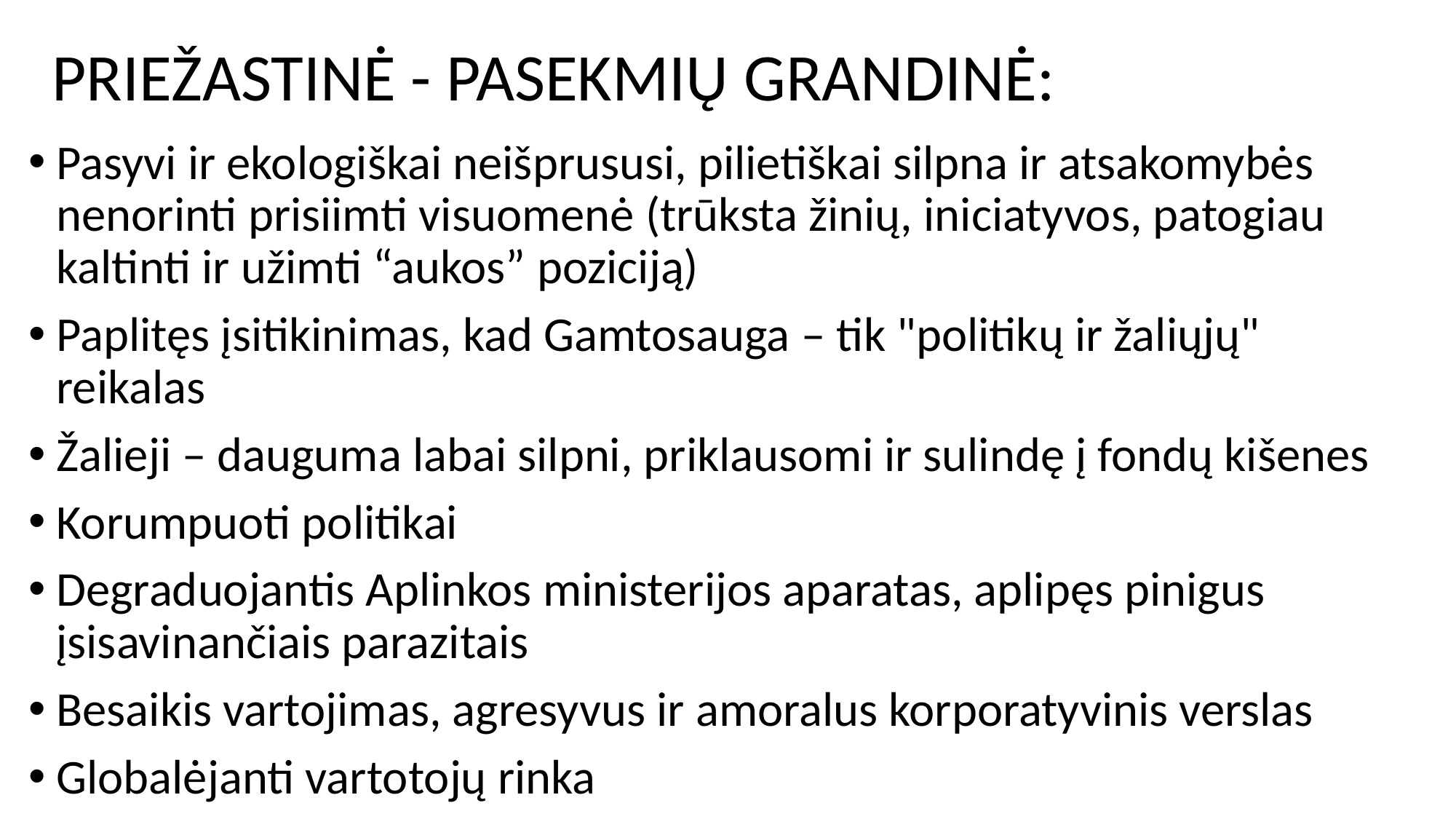

# PRIEŽASTINĖ - PASEKMIŲ GRANDINĖ:
Pasyvi ir ekologiškai neišprususi, pilietiškai silpna ir atsakomybės nenorinti prisiimti visuomenė (trūksta žinių, iniciatyvos, patogiau kaltinti ir užimti “aukos” poziciją)
Paplitęs įsitikinimas, kad Gamtosauga – tik "politikų ir žaliųjų" reikalas
Žalieji – dauguma labai silpni, priklausomi ir sulindę į fondų kišenes
Korumpuoti politikai
Degraduojantis Aplinkos ministerijos aparatas, aplipęs pinigus įsisavinančiais parazitais
Besaikis vartojimas, agresyvus ir amoralus korporatyvinis verslas
Globalėjanti vartotojų rinka